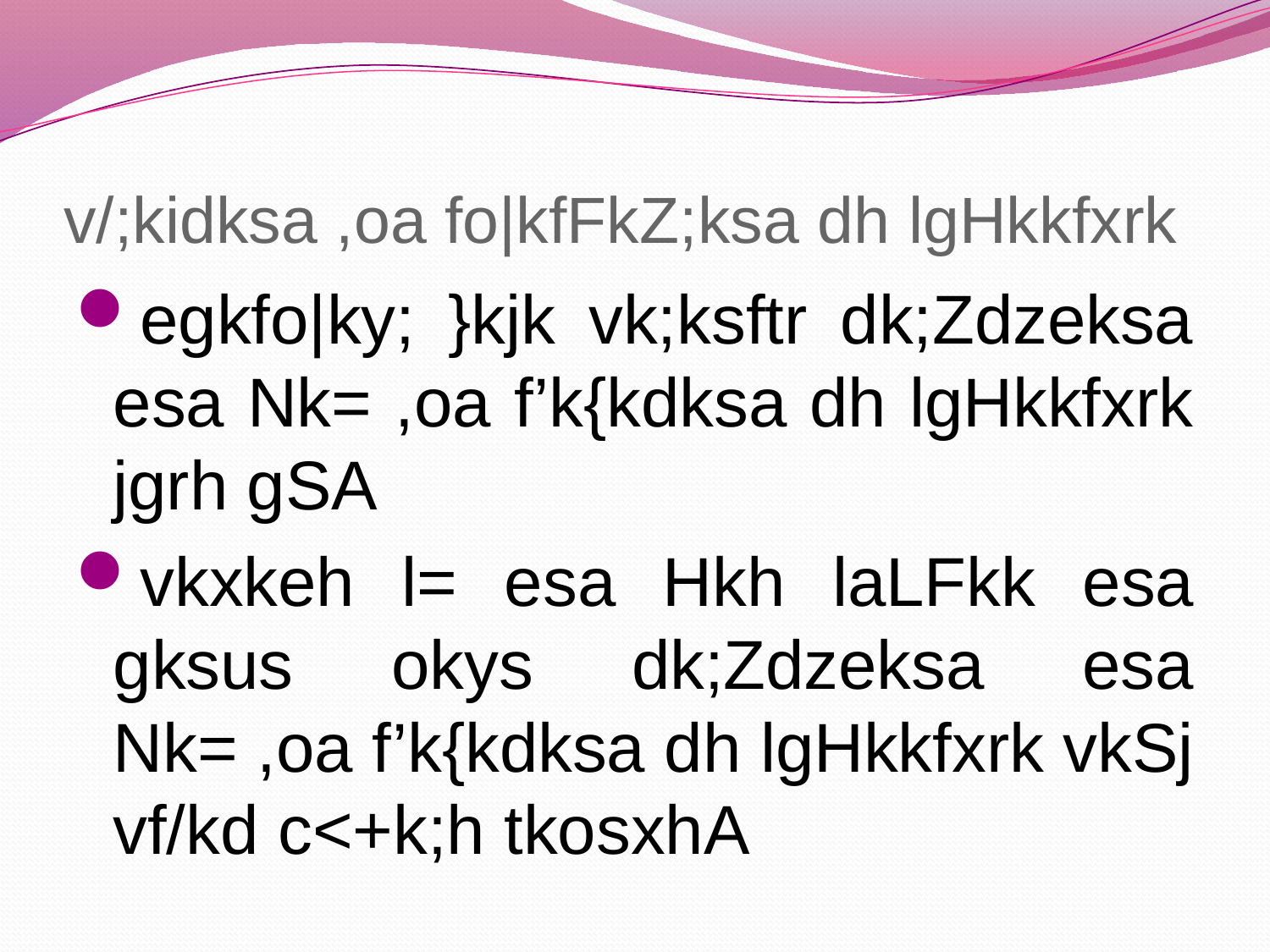

# v/;kidksa ,oa fo|kfFkZ;ksa dh lgHkkfxrk
egkfo|ky; }kjk vk;ksftr dk;Zdzeksa esa Nk= ,oa f’k{kdksa dh lgHkkfxrk jgrh gSA
vkxkeh l= esa Hkh laLFkk esa gksus okys dk;Zdzeksa esa Nk= ,oa f’k{kdksa dh lgHkkfxrk vkSj vf/kd c<+k;h tkosxhA